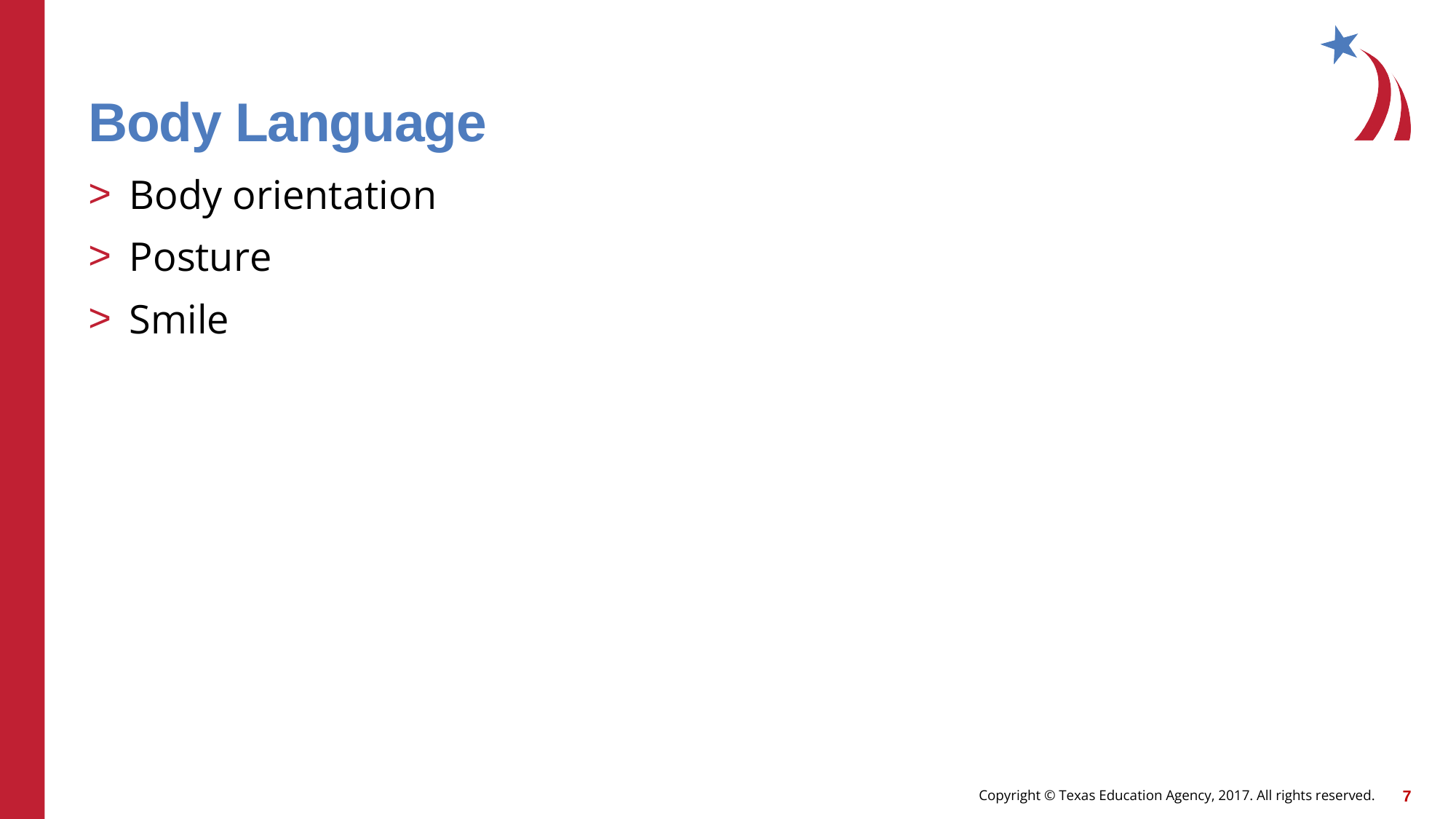

# Body Language
Body orientation
Posture
Smile